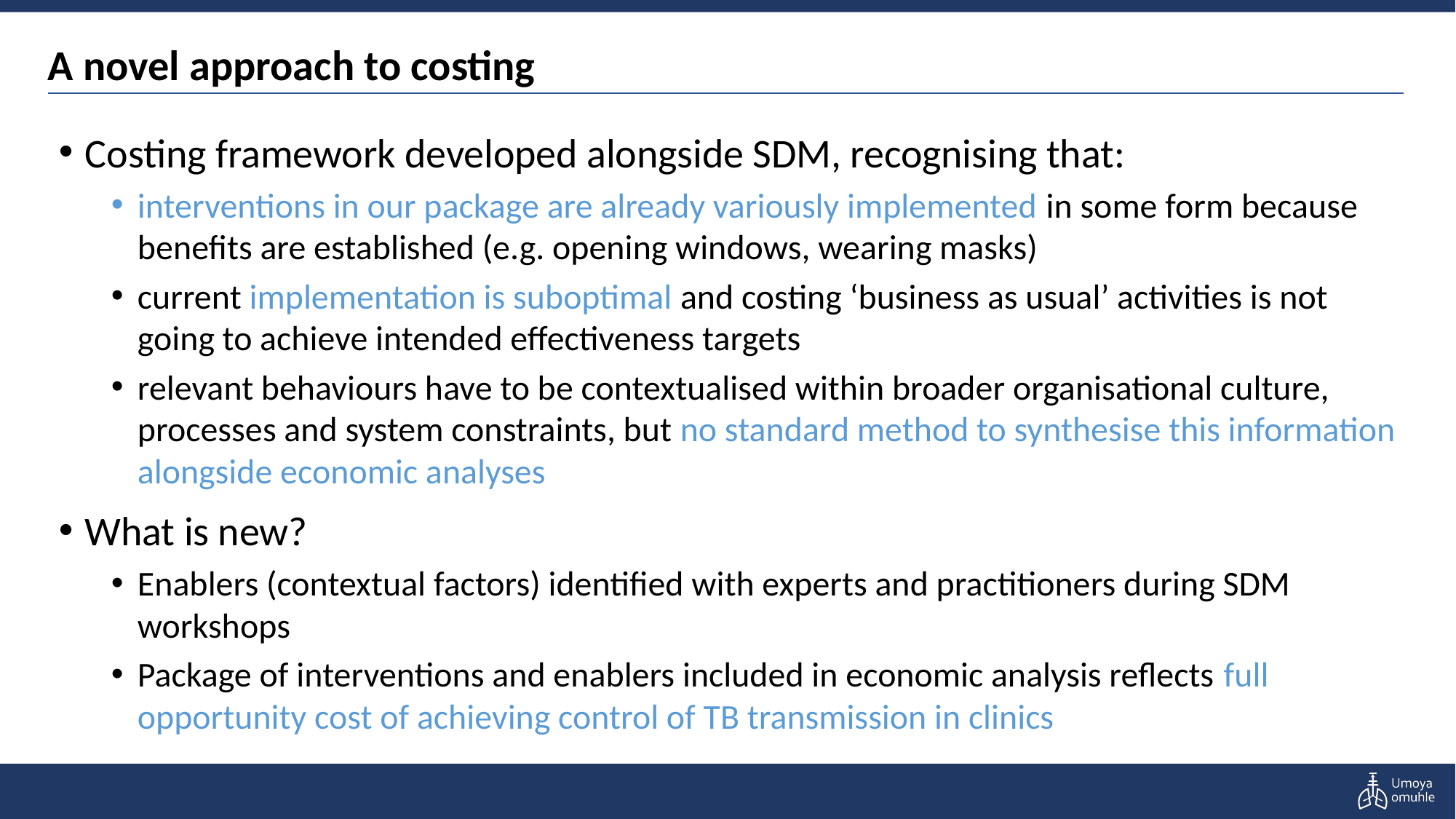

# A novel approach to costing
Costing framework developed alongside SDM, recognising that:
interventions in our package are already variously implemented in some form because benefits are established (e.g. opening windows, wearing masks)
current implementation is suboptimal and costing ‘business as usual’ activities is not going to achieve intended effectiveness targets
relevant behaviours have to be contextualised within broader organisational culture, processes and system constraints, but no standard method to synthesise this information alongside economic analyses
What is new?
Enablers (contextual factors) identified with experts and practitioners during SDM workshops
Package of interventions and enablers included in economic analysis reflects full opportunity cost of achieving control of TB transmission in clinics